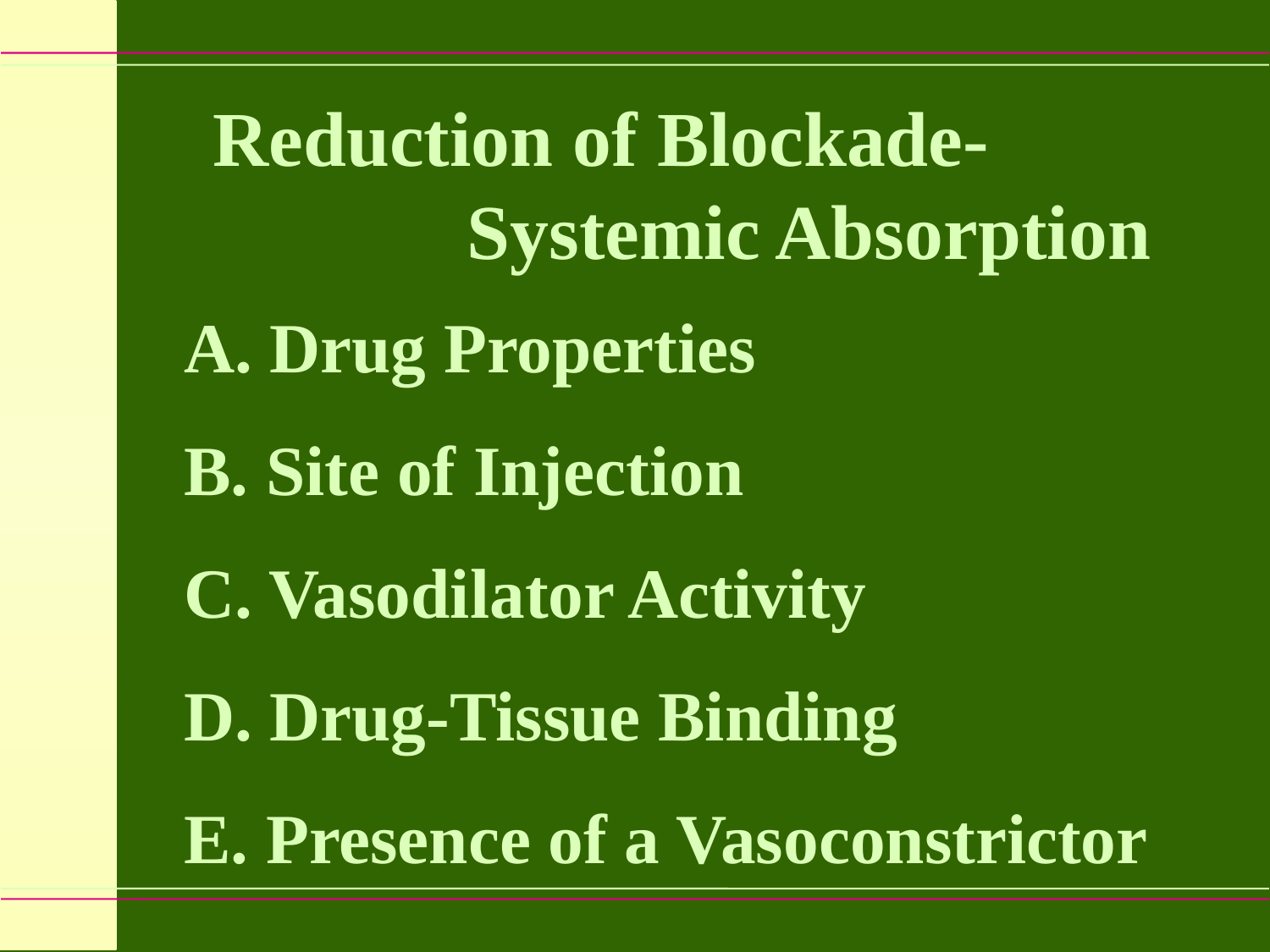

Reduction of Blockade-
		Systemic Absorption
A. Drug Properties

B. Site of Injection

C. Vasodilator Activity

D. Drug-Tissue Binding

E. Presence of a Vasoconstrictor